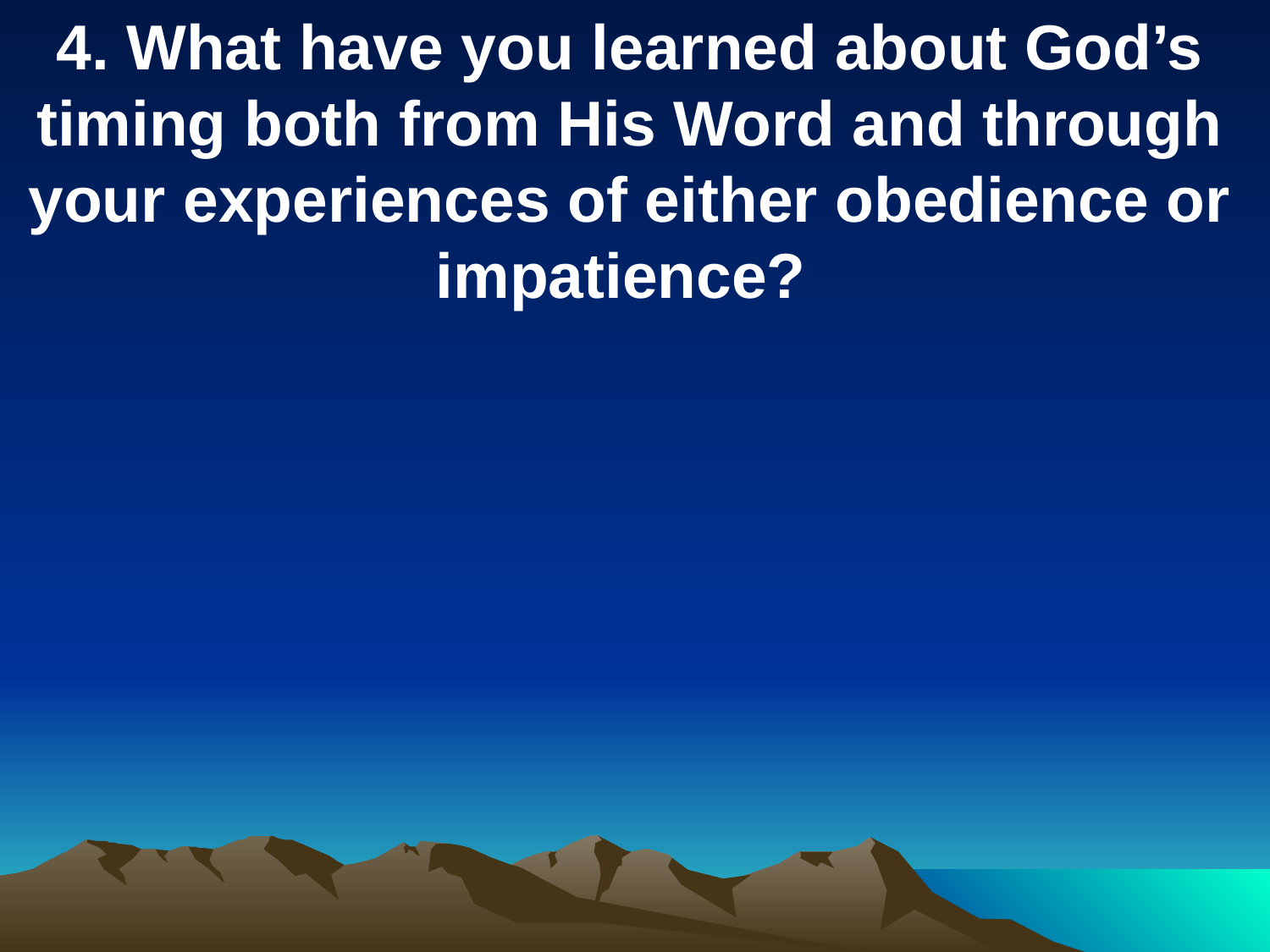

4. What have you learned about God’s timing both from His Word and through your experiences of either obedience or impatience?